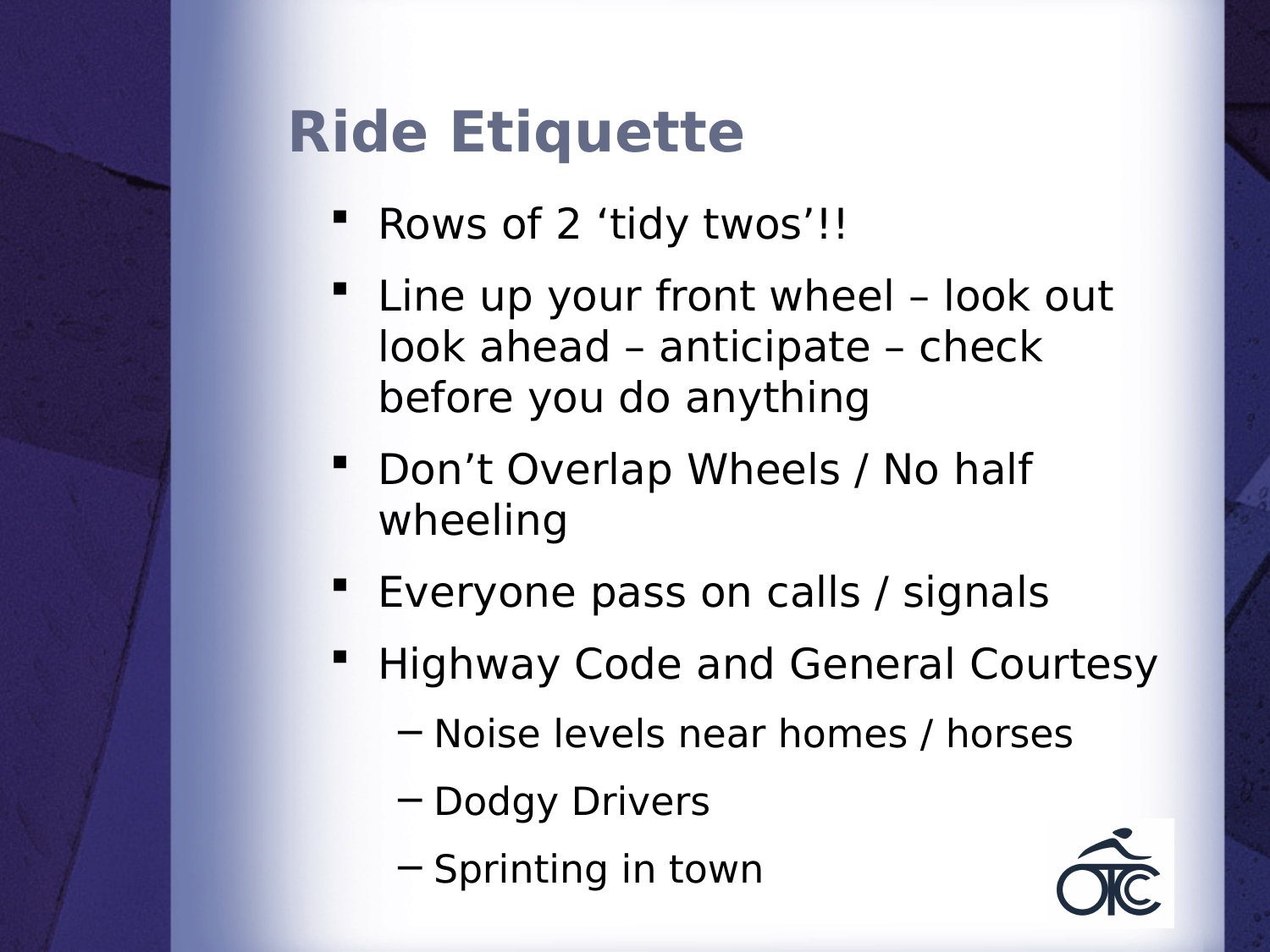

# Ride Etiquette
Rows of 2 ‘tidy twos’!!
Line up your front wheel – look out look ahead – anticipate – check before you do anything
Don’t Overlap Wheels / No half wheeling
Everyone pass on calls / signals
Highway Code and General Courtesy
Noise levels near homes / horses
Dodgy Drivers
Sprinting in town